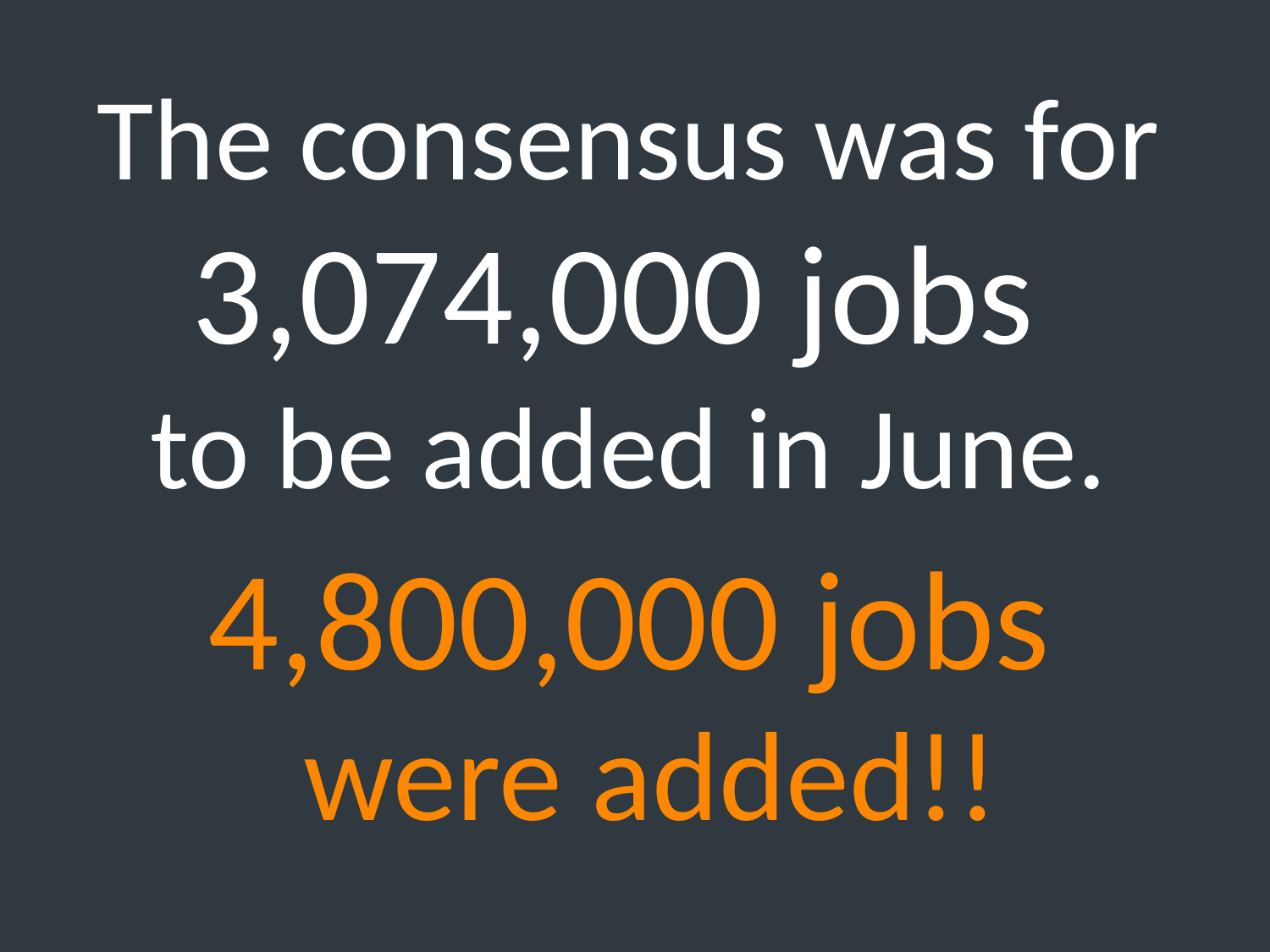

The consensus was for 3,074,000 jobs
to be added in June.

4,800,000 jobs
were added!!